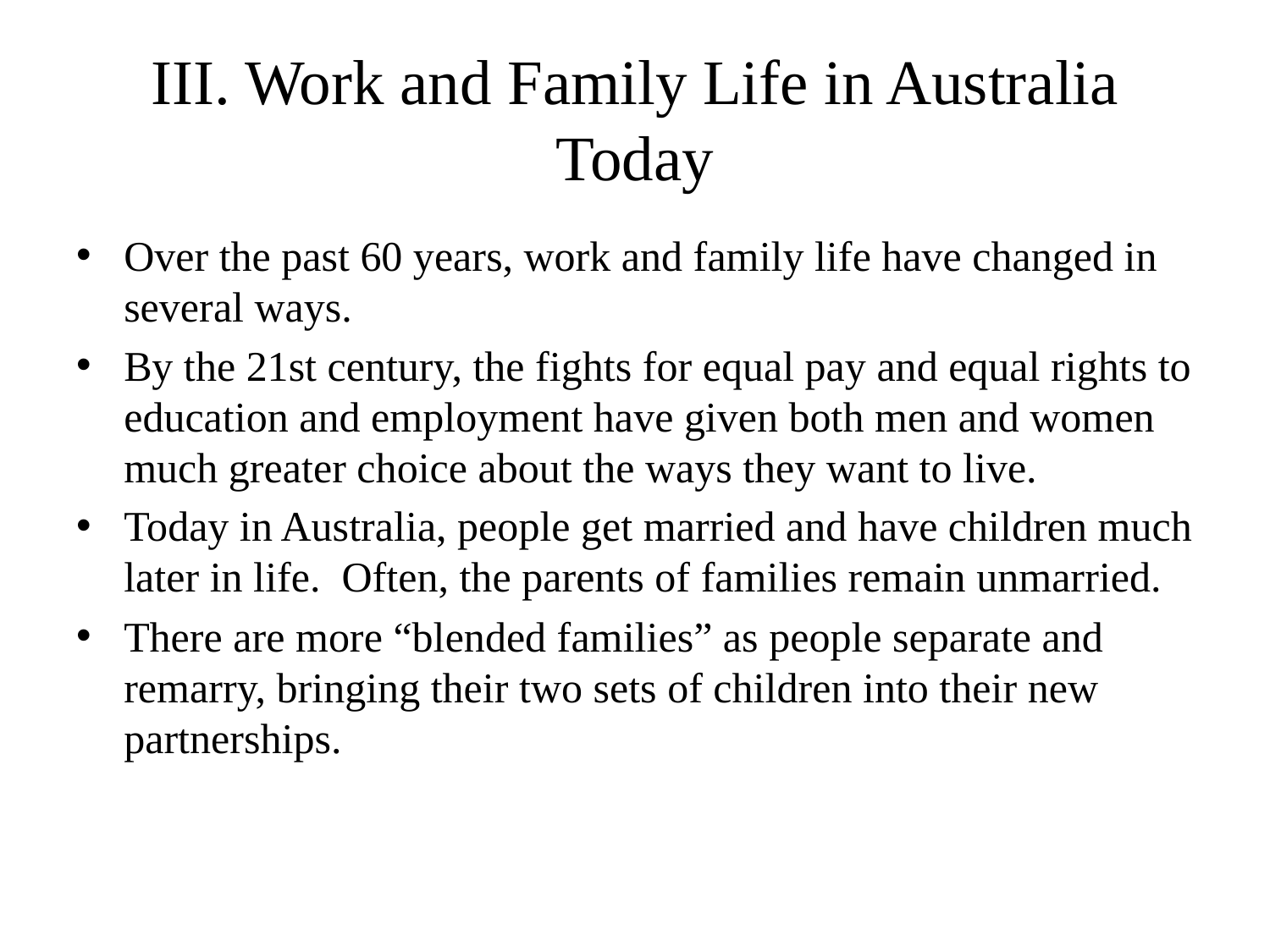

# III. Work and Family Life in Australia Today
Over the past 60 years, work and family life have changed in several ways.
By the 21st century, the fights for equal pay and equal rights to education and employment have given both men and women much greater choice about the ways they want to live.
Today in Australia, people get married and have children much later in life.  Often, the parents of families remain unmarried.
There are more “blended families” as people separate and remarry, bringing their two sets of children into their new partnerships.